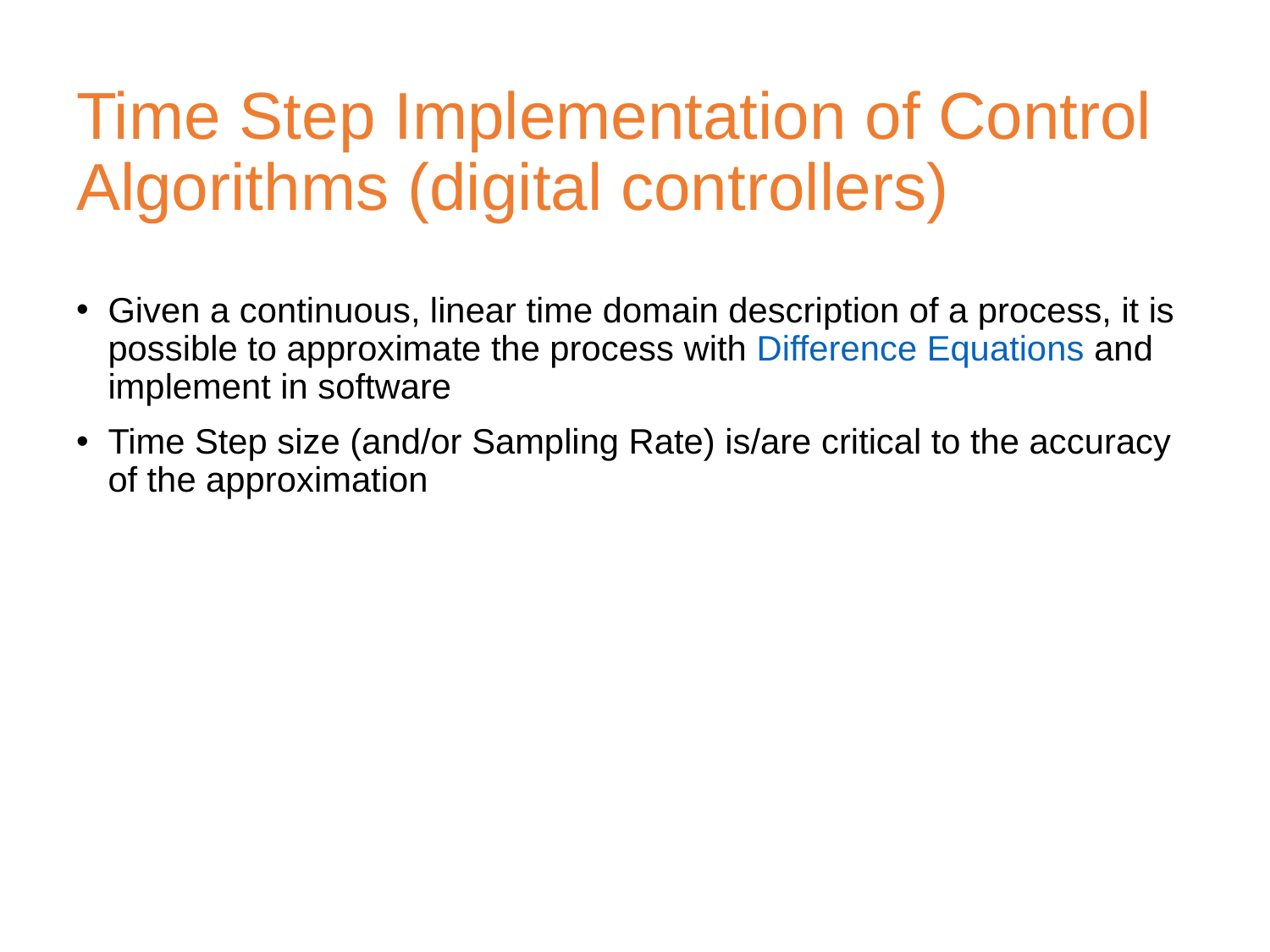

# Time Step Implementation of Control Algorithms (digital controllers)
Given a continuous, linear time domain description of a process, it is possible to approximate the process with Difference Equations and implement in software
Time Step size (and/or Sampling Rate) is/are critical to the accuracy of the approximation